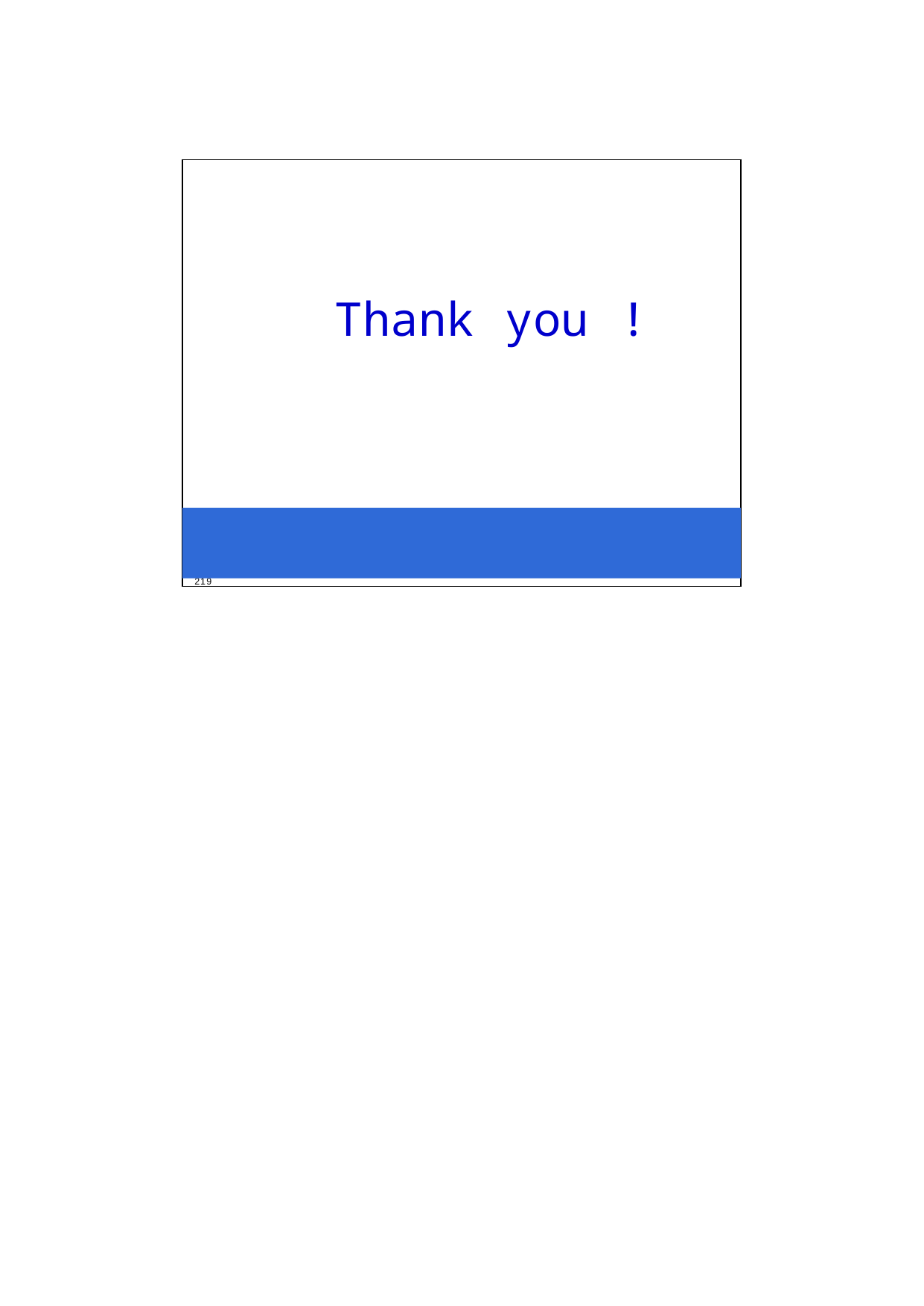

| Thank you ! 219 |
| --- |